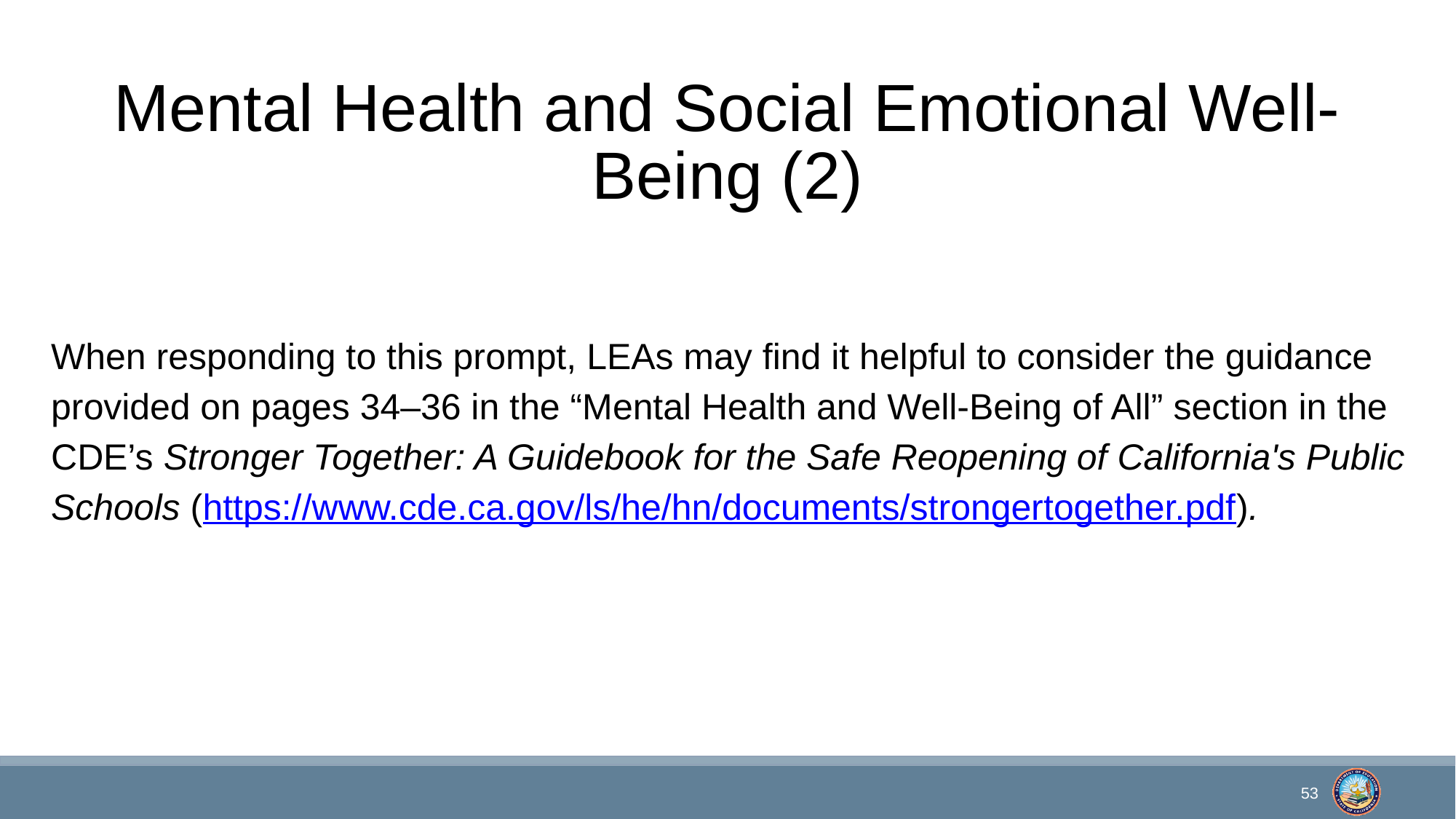

# Mental Health and Social Emotional Well-Being (2)
When responding to this prompt, LEAs may find it helpful to consider the guidance provided on pages 34–36 in the “Mental Health and Well-Being of All” section in the CDE’s Stronger Together: A Guidebook for the Safe Reopening of California's Public Schools (https://www.cde.ca.gov/ls/he/hn/documents/strongertogether.pdf).
53